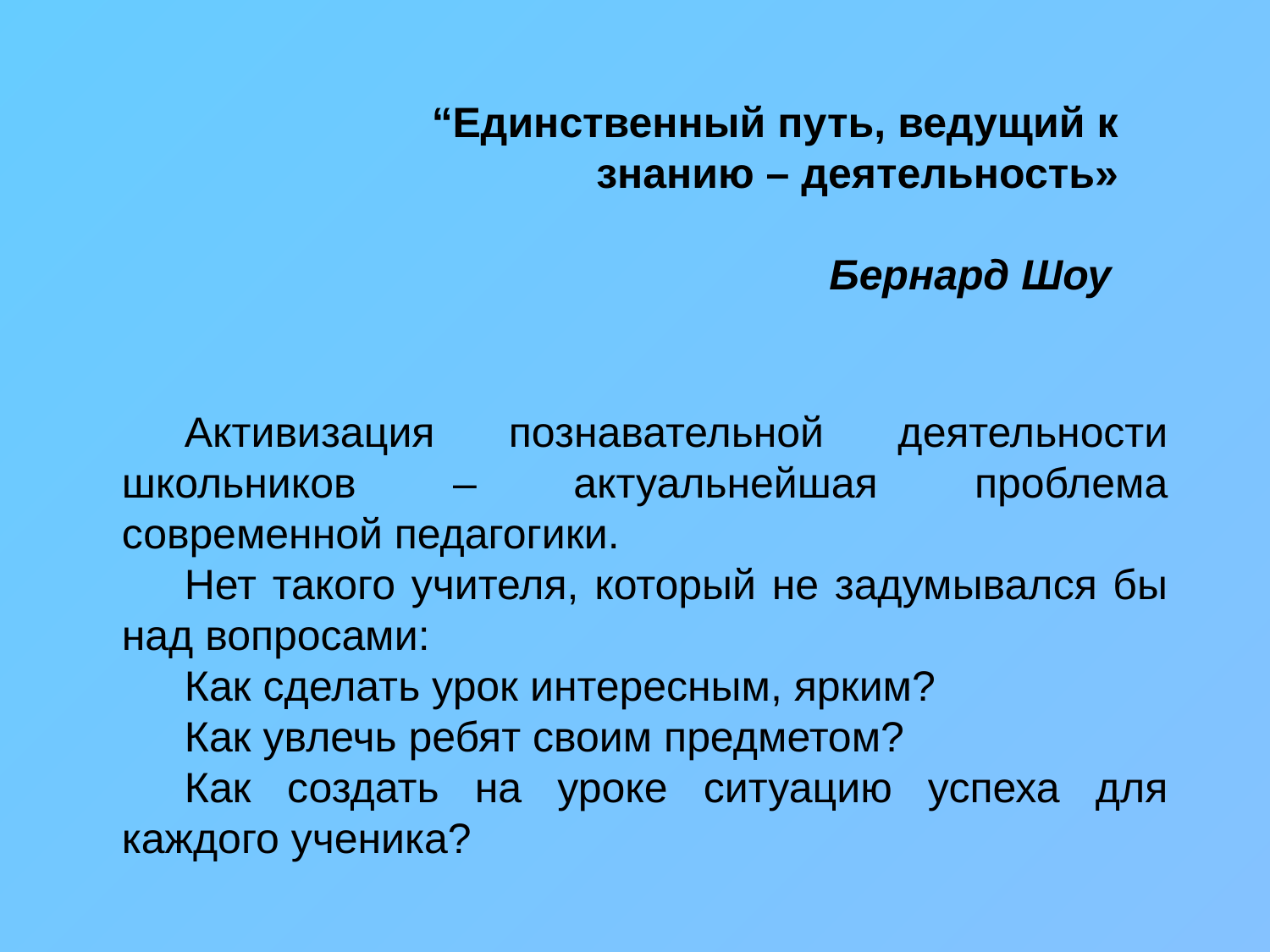

“Единственный путь, ведущий к знанию – деятельность»

Бернард Шоу
Активизация познавательной деятельности школьников – актуальнейшая проблема современной педагогики.
Нет такого учителя, который не задумывался бы над вопросами:
Как сделать урок интересным, ярким?
Как увлечь ребят своим предметом?
Как создать на уроке ситуацию успеха для каждого ученика?